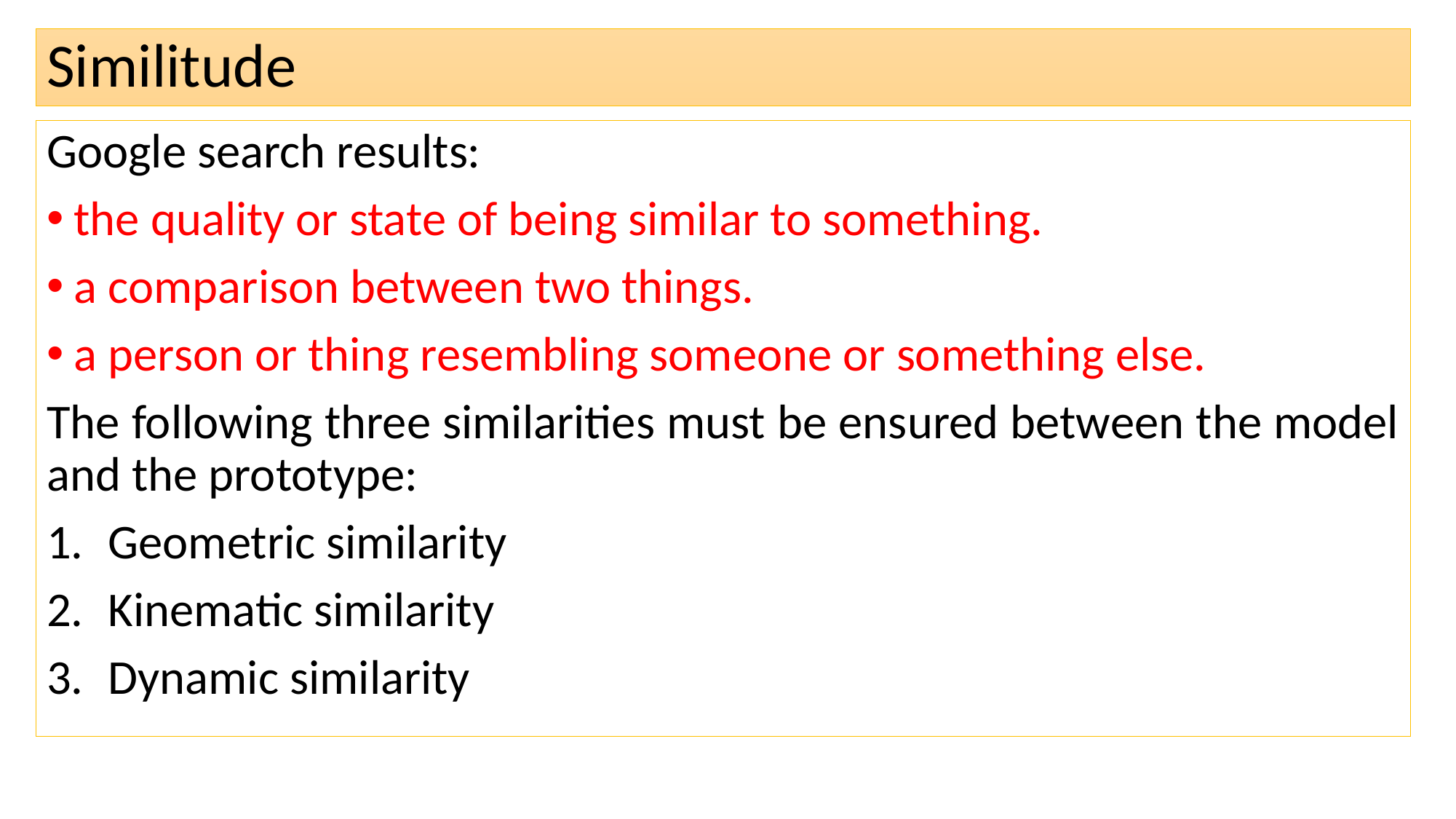

# Similitude
Google search results:
the quality or state of being similar to something.
a comparison between two things.
a person or thing resembling someone or something else.
The following three similarities must be ensured between the model and the prototype:
Geometric similarity
Kinematic similarity
Dynamic similarity